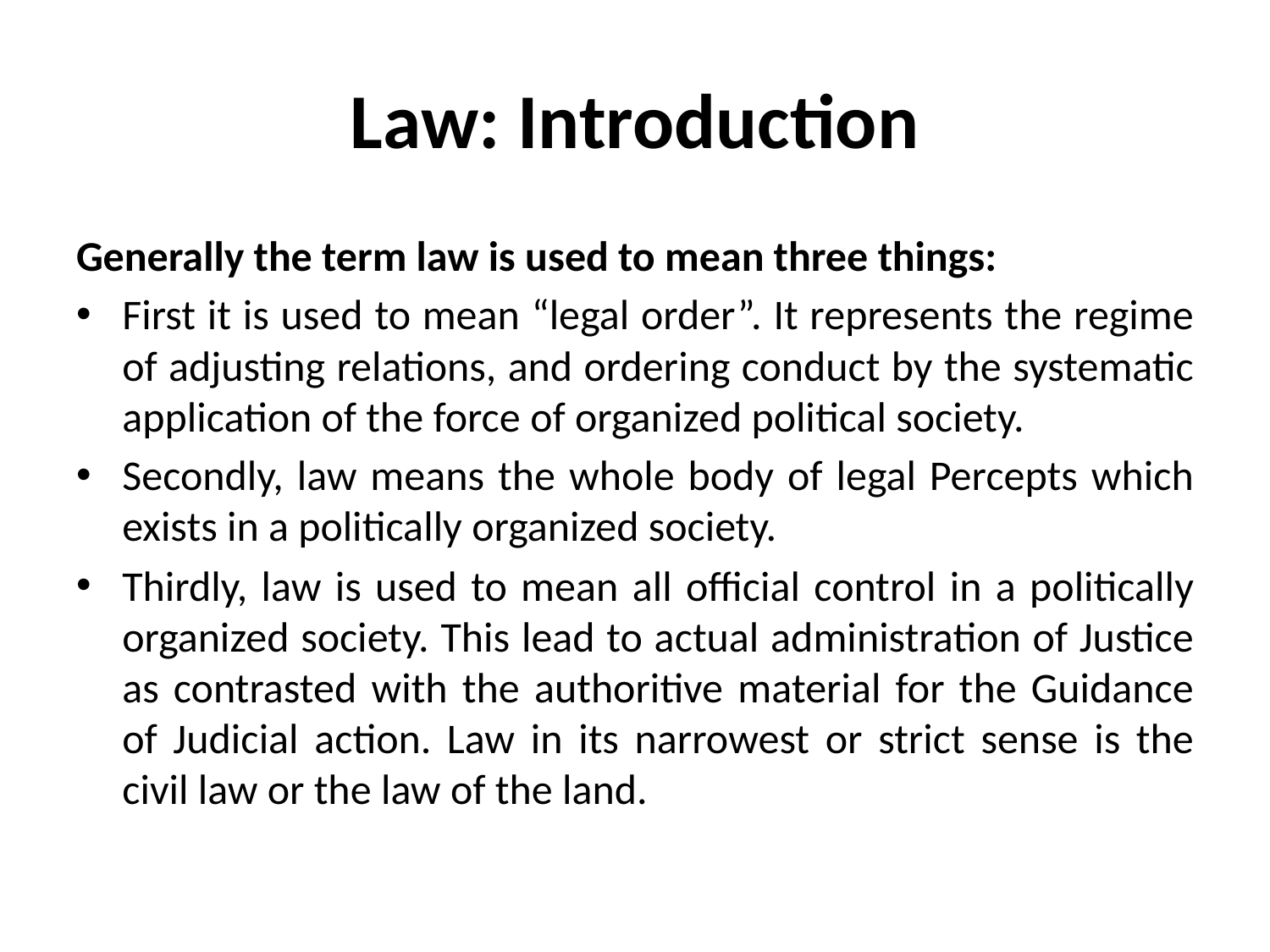

# Law: Introduction
Generally the term law is used to mean three things:
First it is used to mean “legal order”. It represents the regime of adjusting relations, and ordering conduct by the systematic application of the force of organized political society.
Secondly, law means the whole body of legal Percepts which exists in a politically organized society.
Thirdly, law is used to mean all official control in a politically organized society. This lead to actual administration of Justice as contrasted with the authoritive material for the Guidance of Judicial action. Law in its narrowest or strict sense is the civil law or the law of the land.